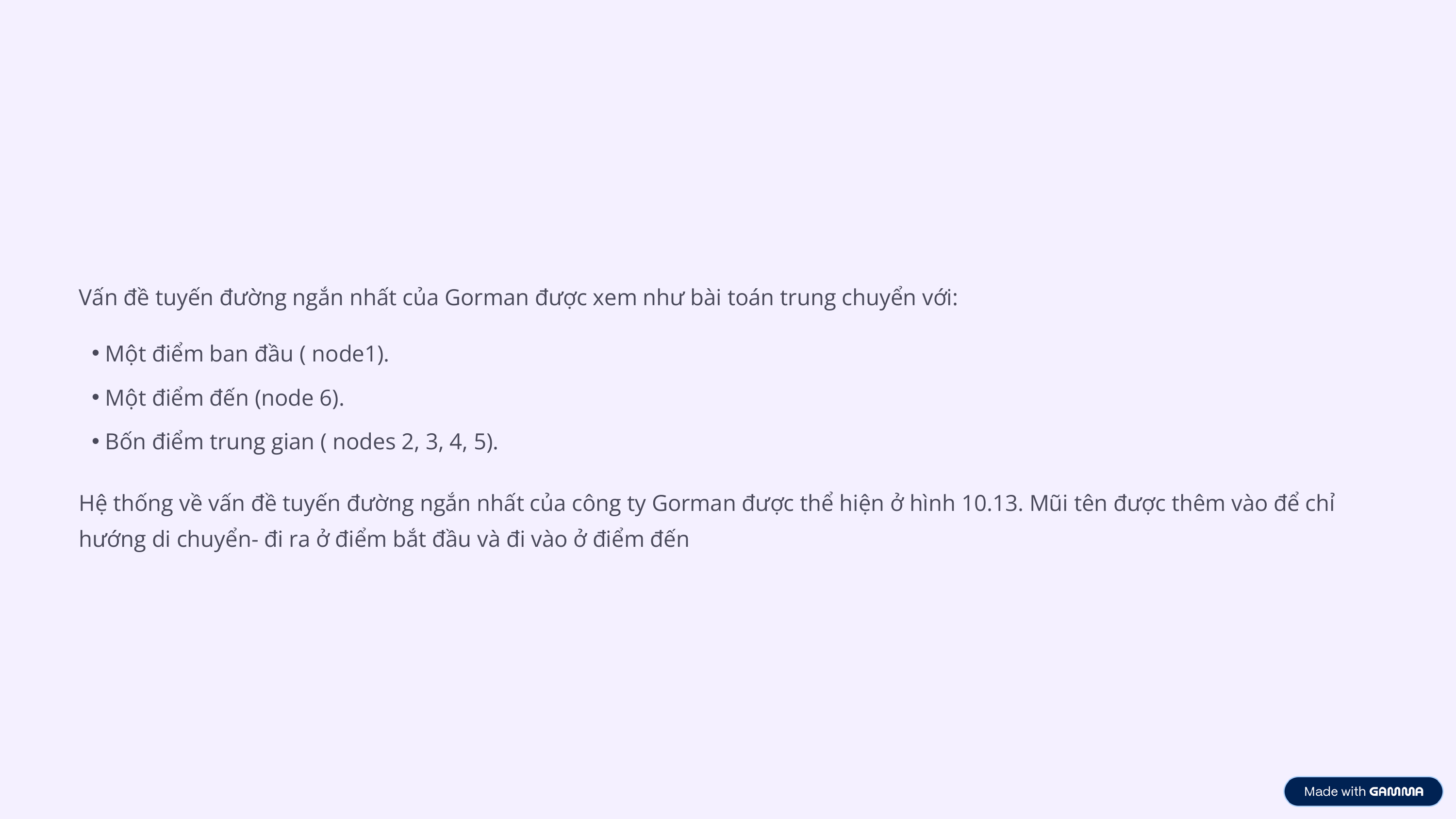

Vấn đề tuyến đường ngắn nhất của Gorman được xem như bài toán trung chuyển với:
Một điểm ban đầu ( node1).
Một điểm đến (node 6).
Bốn điểm trung gian ( nodes 2, 3, 4, 5).
Hệ thống về vấn đề tuyến đường ngắn nhất của công ty Gorman được thể hiện ở hình 10.13. Mũi tên được thêm vào để chỉ hướng di chuyển- đi ra ở điểm bắt đầu và đi vào ở điểm đến